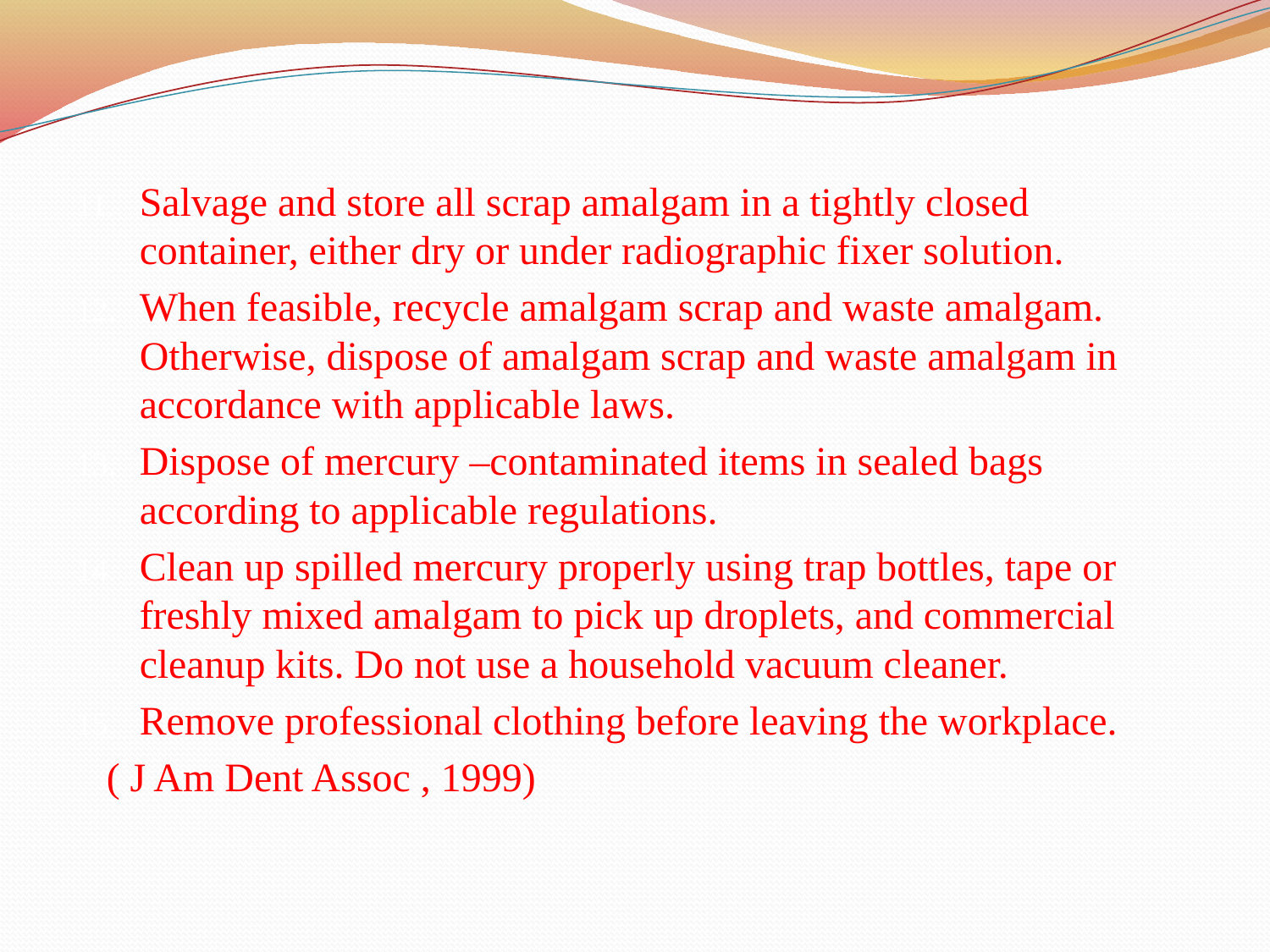

Salvage and store all scrap amalgam in a tightly closed container, either dry or under radiographic fixer solution.
When feasible, recycle amalgam scrap and waste amalgam. Otherwise, dispose of amalgam scrap and waste amalgam in accordance with applicable laws.
Dispose of mercury –contaminated items in sealed bags according to applicable regulations.
Clean up spilled mercury properly using trap bottles, tape or freshly mixed amalgam to pick up droplets, and commercial cleanup kits. Do not use a household vacuum cleaner.
Remove professional clothing before leaving the workplace.
   ( J Am Dent Assoc , 1999)